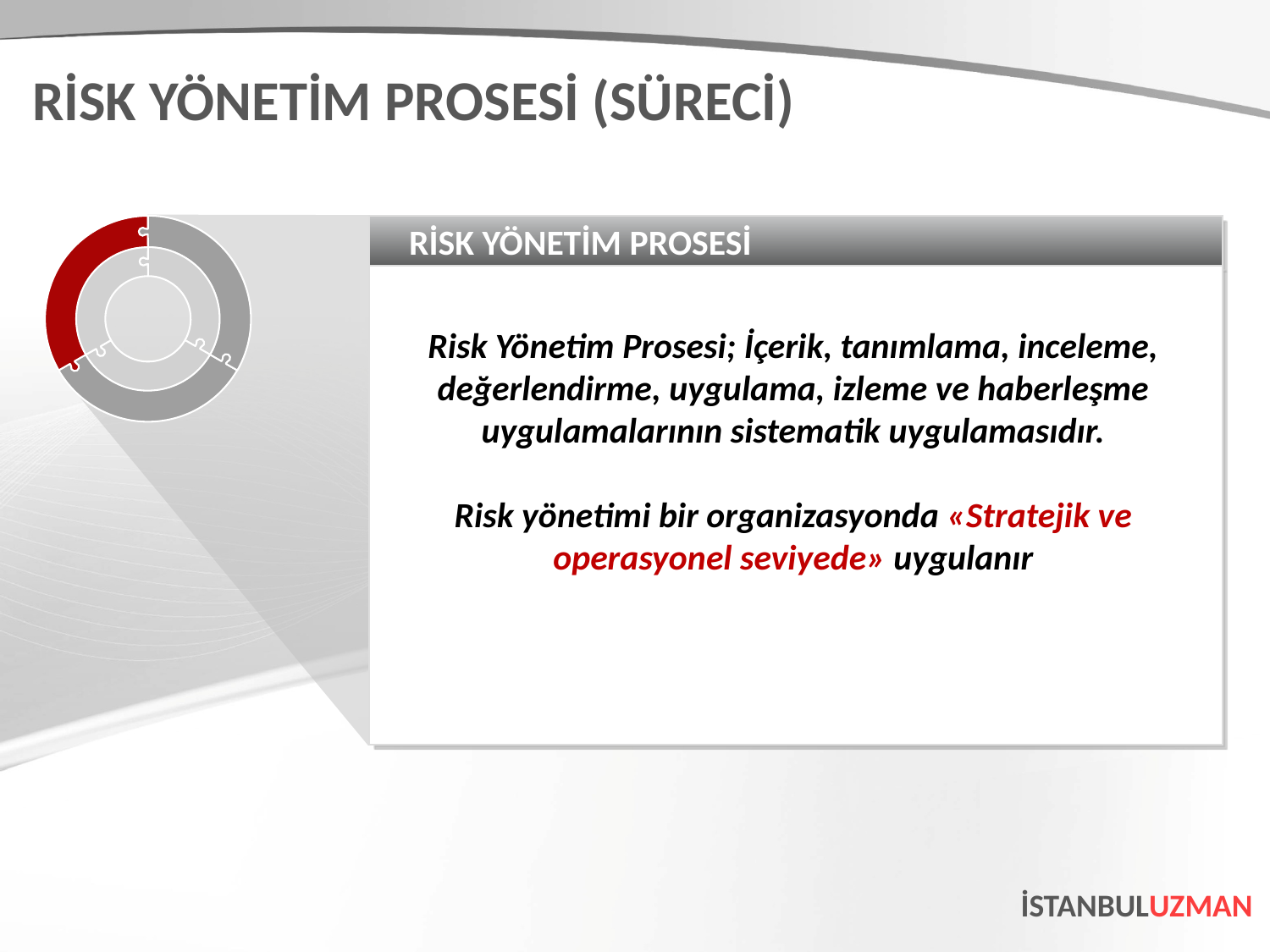

RİSK YÖNETİM PROSESİ (SÜRECİ)

RİSK YÖNETİM PROSESİ

Risk Yönetim Prosesi; İçerik, tanımlama, inceleme, değerlendirme, uygulama, izleme ve haberleşme uygulamalarının sistematik uygulamasıdır.

Risk yönetimi bir organizasyonda «Stratejik ve operasyonel seviyede» uygulanır
İSTANBULUZMAN